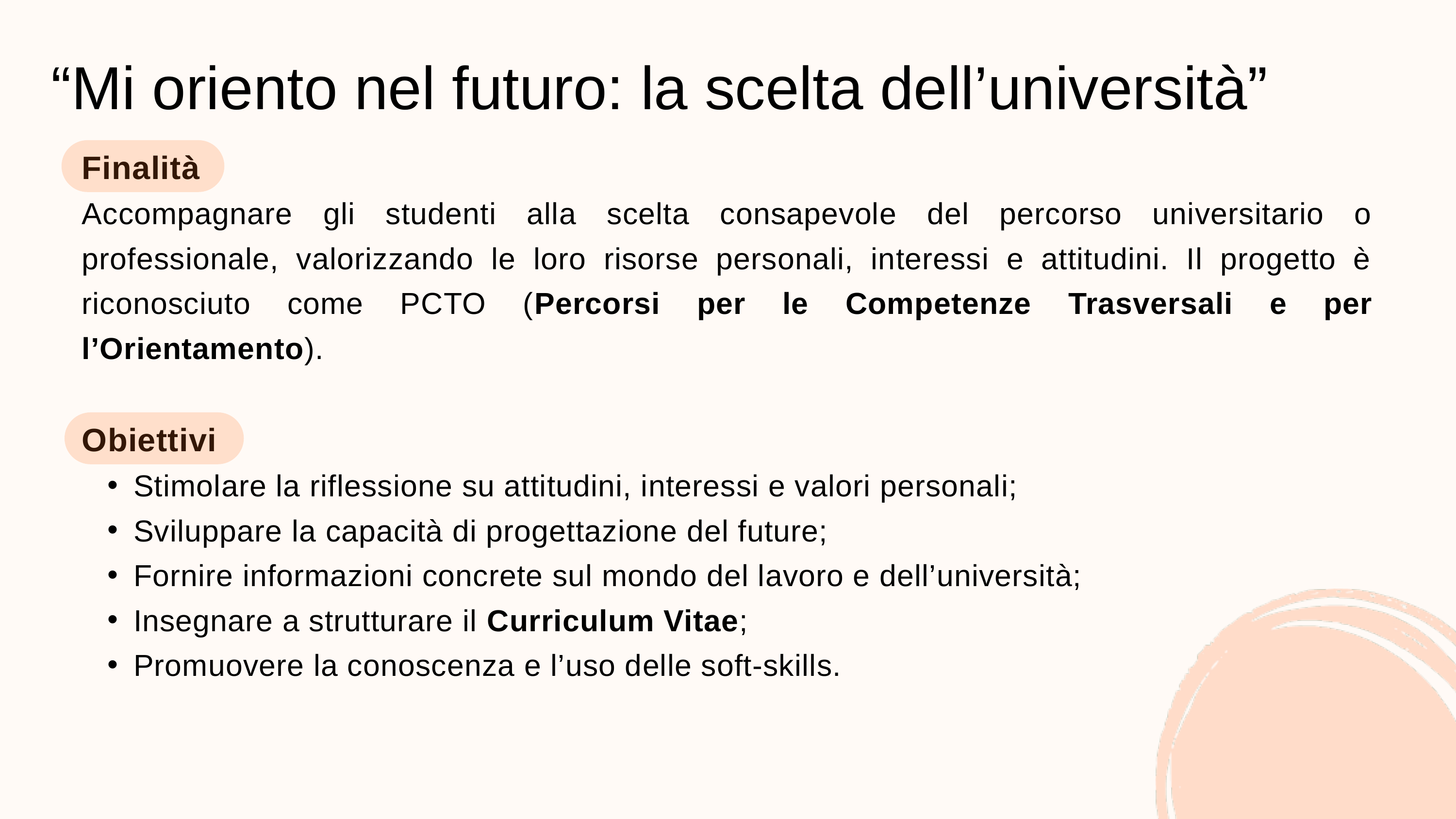

“Mi oriento nel futuro: la scelta dell’università”
Finalità
Accompagnare gli studenti alla scelta consapevole del percorso universitario o professionale, valorizzando le loro risorse personali, interessi e attitudini. Il progetto è riconosciuto come PCTO (Percorsi per le Competenze Trasversali e per l’Orientamento).

Obiettivi
Stimolare la riflessione su attitudini, interessi e valori personali;
Sviluppare la capacità di progettazione del future;
Fornire informazioni concrete sul mondo del lavoro e dell’università;
Insegnare a strutturare il Curriculum Vitae;
Promuovere la conoscenza e l’uso delle soft-skills.